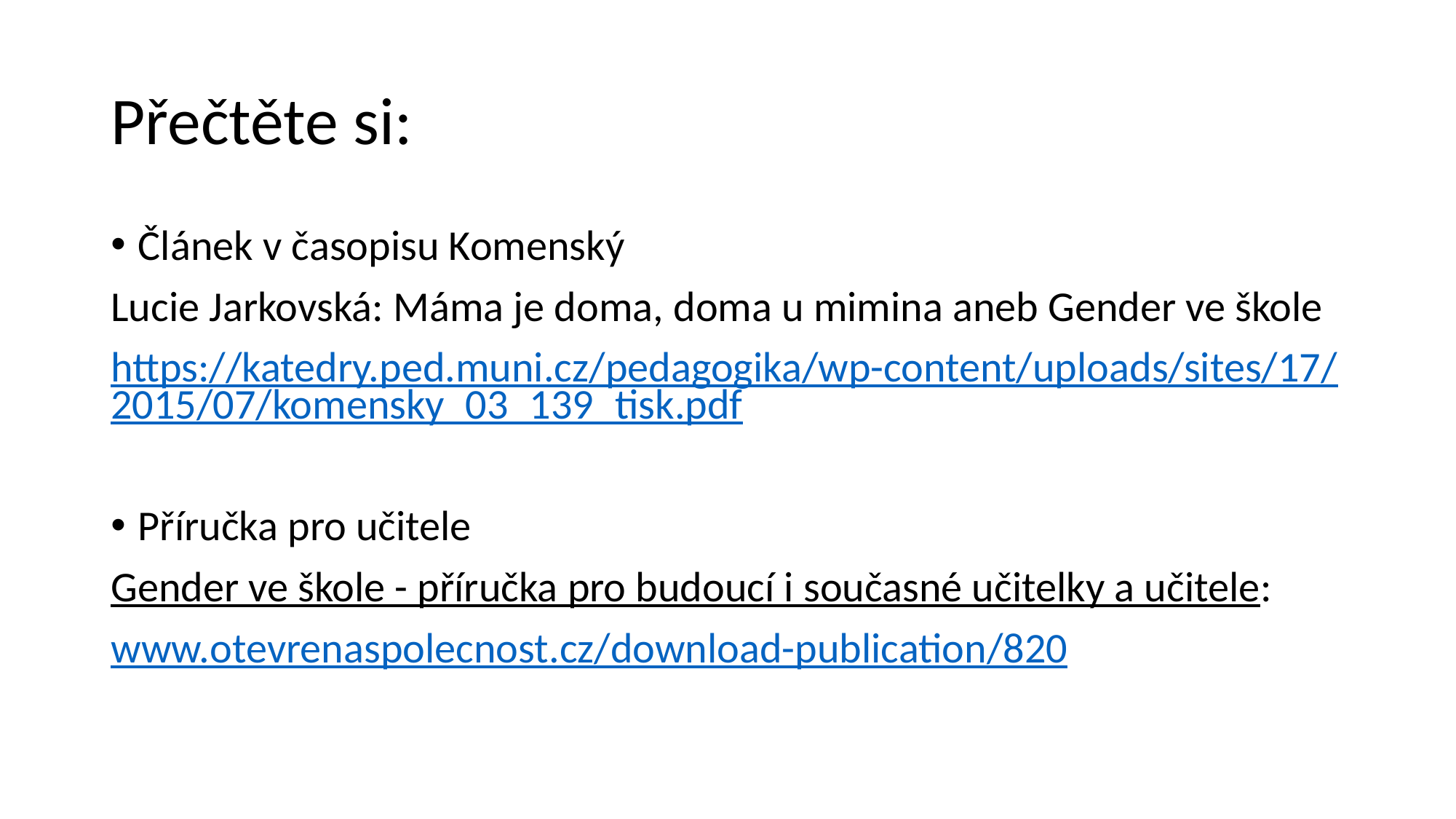

# Přečtěte si:
Článek v časopisu Komenský
Lucie Jarkovská: Máma je doma, doma u mimina aneb Gender ve škole
https://katedry.ped.muni.cz/pedagogika/wp-content/uploads/sites/17/2015/07/komensky_03_139_tisk.pdf

Příručka pro učitele
Gender ve škole - příručka pro budoucí i současné učitelky a učitele:
www.otevrenaspolecnost.cz/download-publication/820